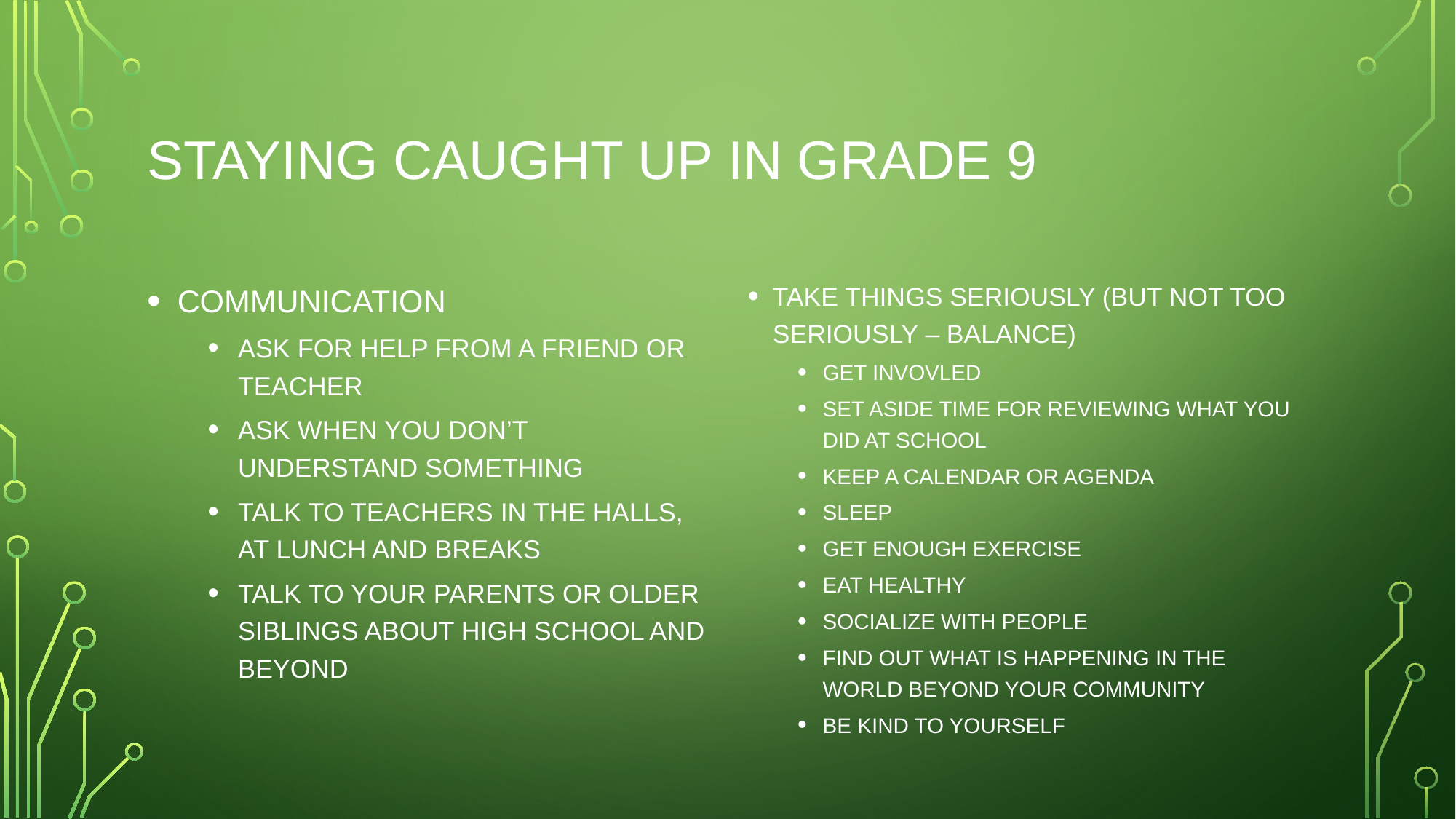

# STAYING CAUGHT UP IN GRADE 9
TAKE THINGS SERIOUSLY (BUT NOT TOO SERIOUSLY – BALANCE)
GET INVOVLED
SET ASIDE TIME FOR REVIEWING WHAT YOU DID AT SCHOOL
KEEP A CALENDAR OR AGENDA
SLEEP
GET ENOUGH EXERCISE
EAT HEALTHY
SOCIALIZE WITH PEOPLE
FIND OUT WHAT IS HAPPENING IN THE WORLD BEYOND YOUR COMMUNITY
BE KIND TO YOURSELF
COMMUNICATION
ASK FOR HELP FROM A FRIEND OR TEACHER
ASK WHEN YOU DON’T UNDERSTAND SOMETHING
TALK TO TEACHERS IN THE HALLS, AT LUNCH AND BREAKS
TALK TO YOUR PARENTS OR OLDER SIBLINGS ABOUT HIGH SCHOOL AND BEYOND